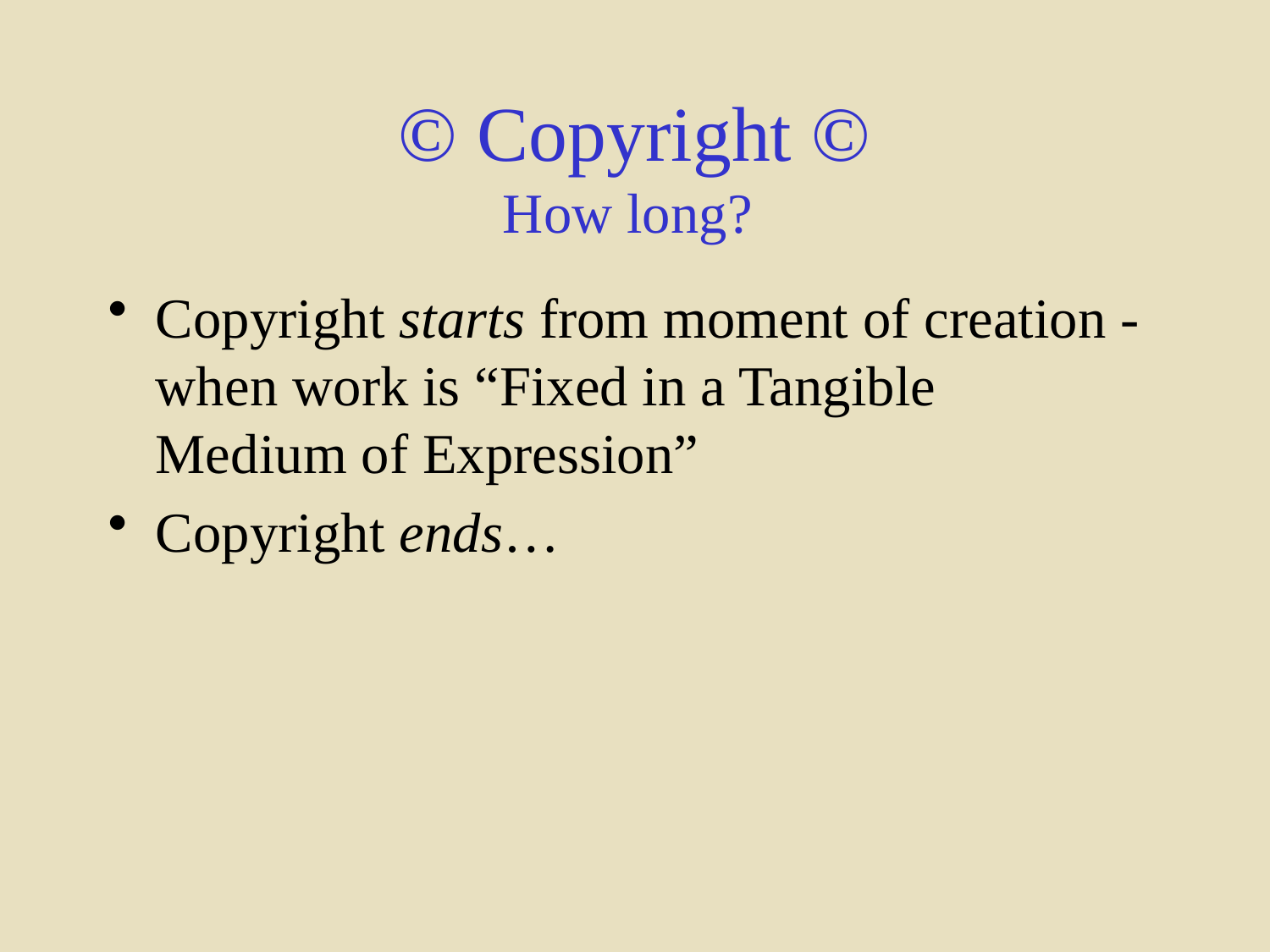

# © Copyright © How long?
Copyright starts from moment of creation - when work is “Fixed in a Tangible
Medium of Expression”
Copyright ends…